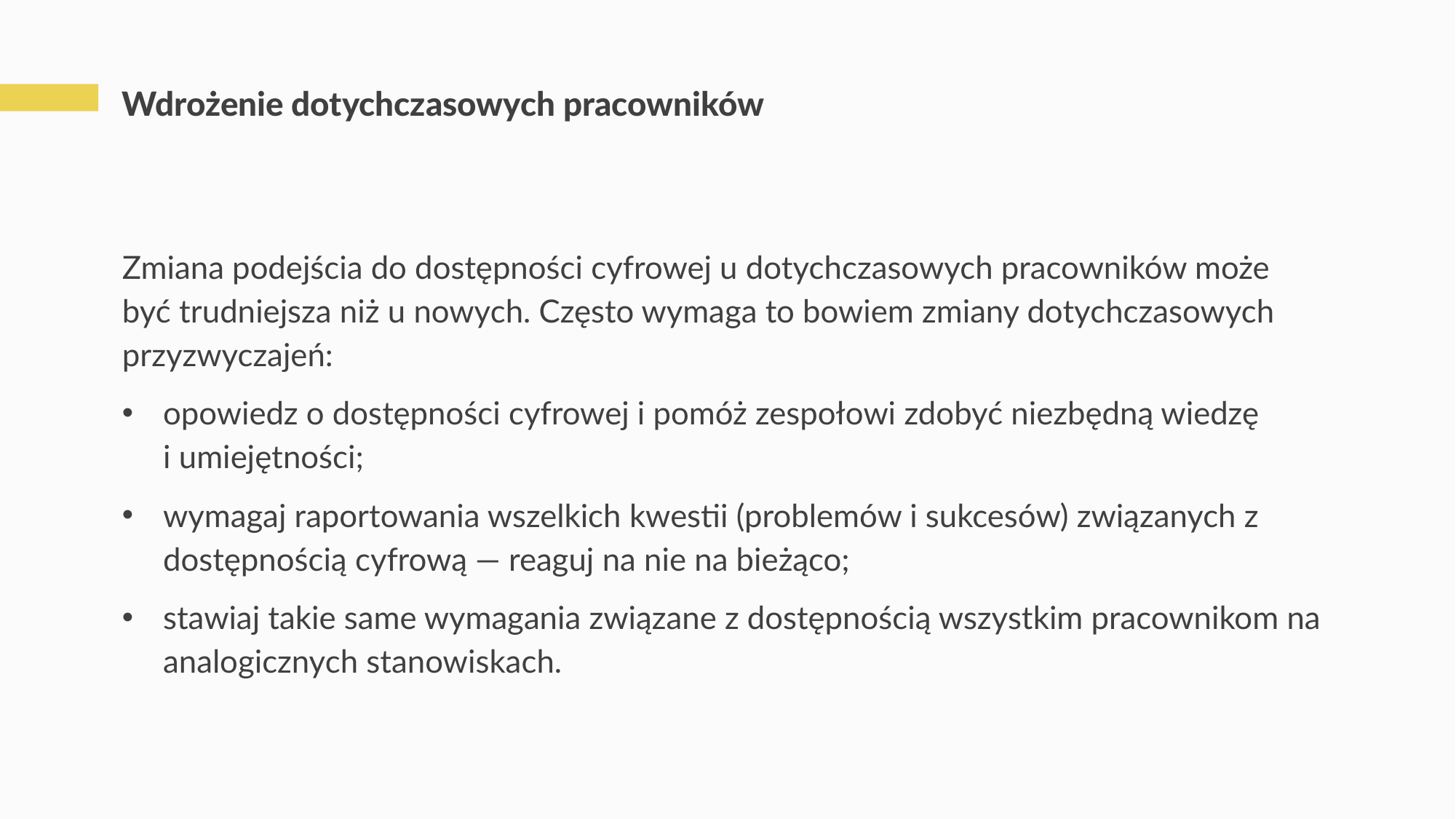

# Wdrożenie dotychczasowych pracowników
Zmiana podejścia do dostępności cyfrowej u dotychczasowych pracowników może być trudniejsza niż u nowych. Często wymaga to bowiem zmiany dotychczasowych przyzwyczajeń:
opowiedz o dostępności cyfrowej i pomóż zespołowi zdobyć niezbędną wiedzę
i umiejętności;
wymagaj raportowania wszelkich kwestii (problemów i sukcesów) związanych z dostępnością cyfrową — reaguj na nie na bieżąco;
stawiaj takie same wymagania związane z dostępnością wszystkim pracownikom na analogicznych stanowiskach.